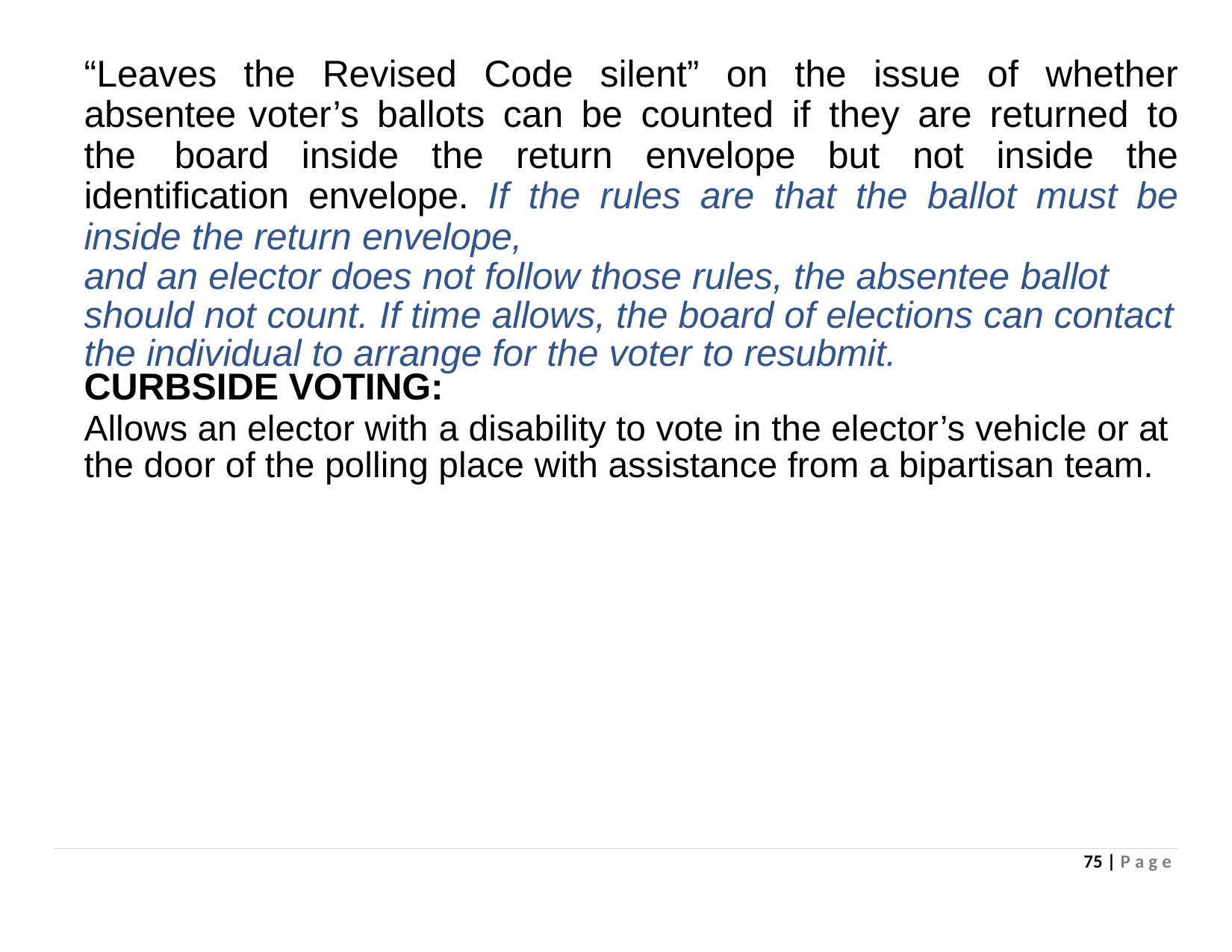

# “Leaves the Revised Code silent” on the issue of whether absentee voter’s ballots can be counted if they are returned to the board inside the return envelope but not inside the identification envelope. If the rules are that the ballot must be inside the return envelope,
and an elector does not follow those rules, the absentee ballot should not count. If time allows, the board of elections can contact the individual to arrange for the voter to resubmit.
CURBSIDE VOTING:
Allows an elector with a disability to vote in the elector’s vehicle or at the door of the polling place with assistance from a bipartisan team.
75 | P a g e